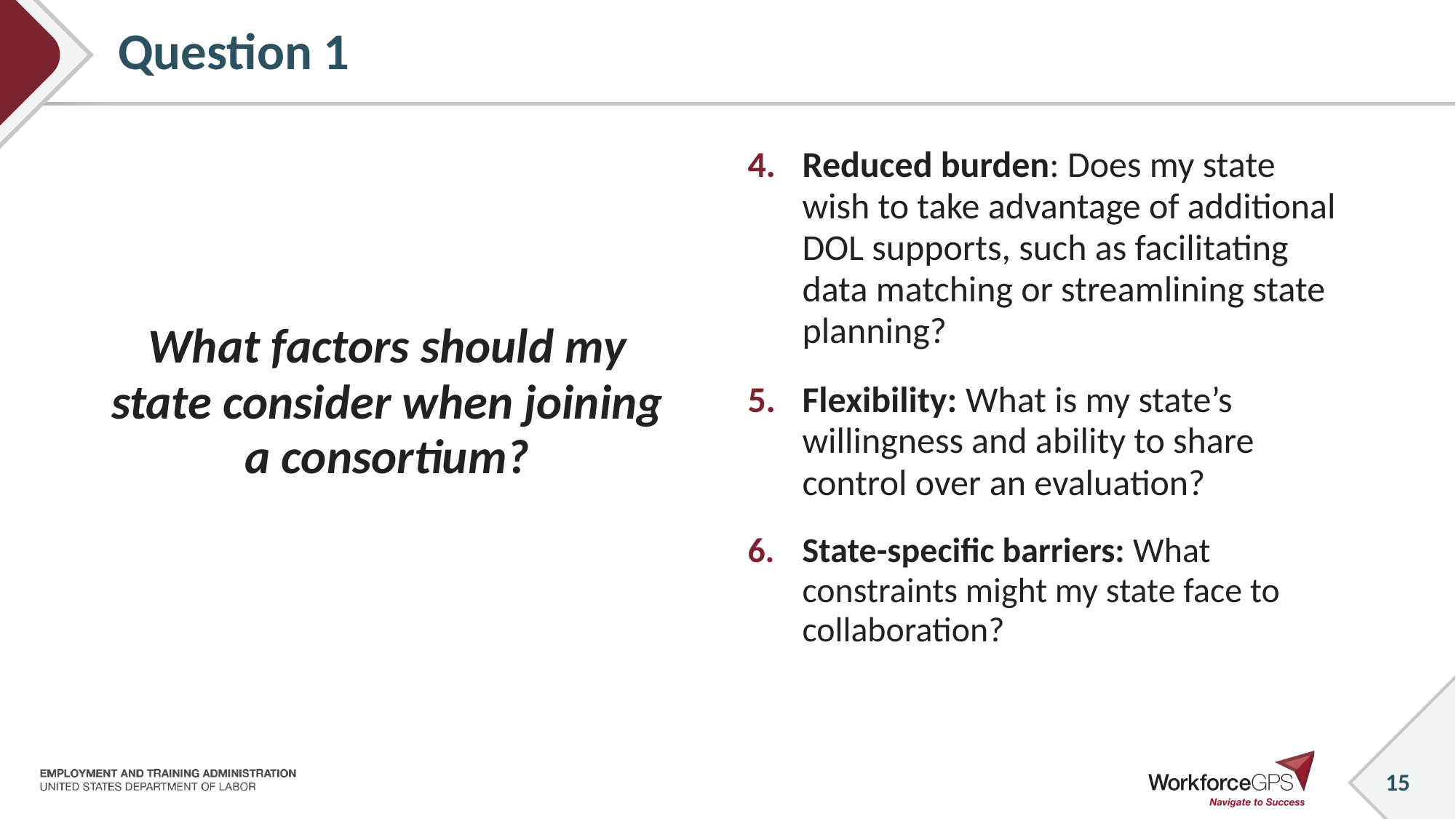

# Question 1
What factors should my state consider when joining a consortium?

Reduced burden: Does my state wish to take advantage of additional DOL supports, such as facilitating data matching or streamlining state planning?
Flexibility: What is my state’s willingness and ability to share control over an evaluation?
State-specific barriers: What constraints might my state face to collaboration?
15